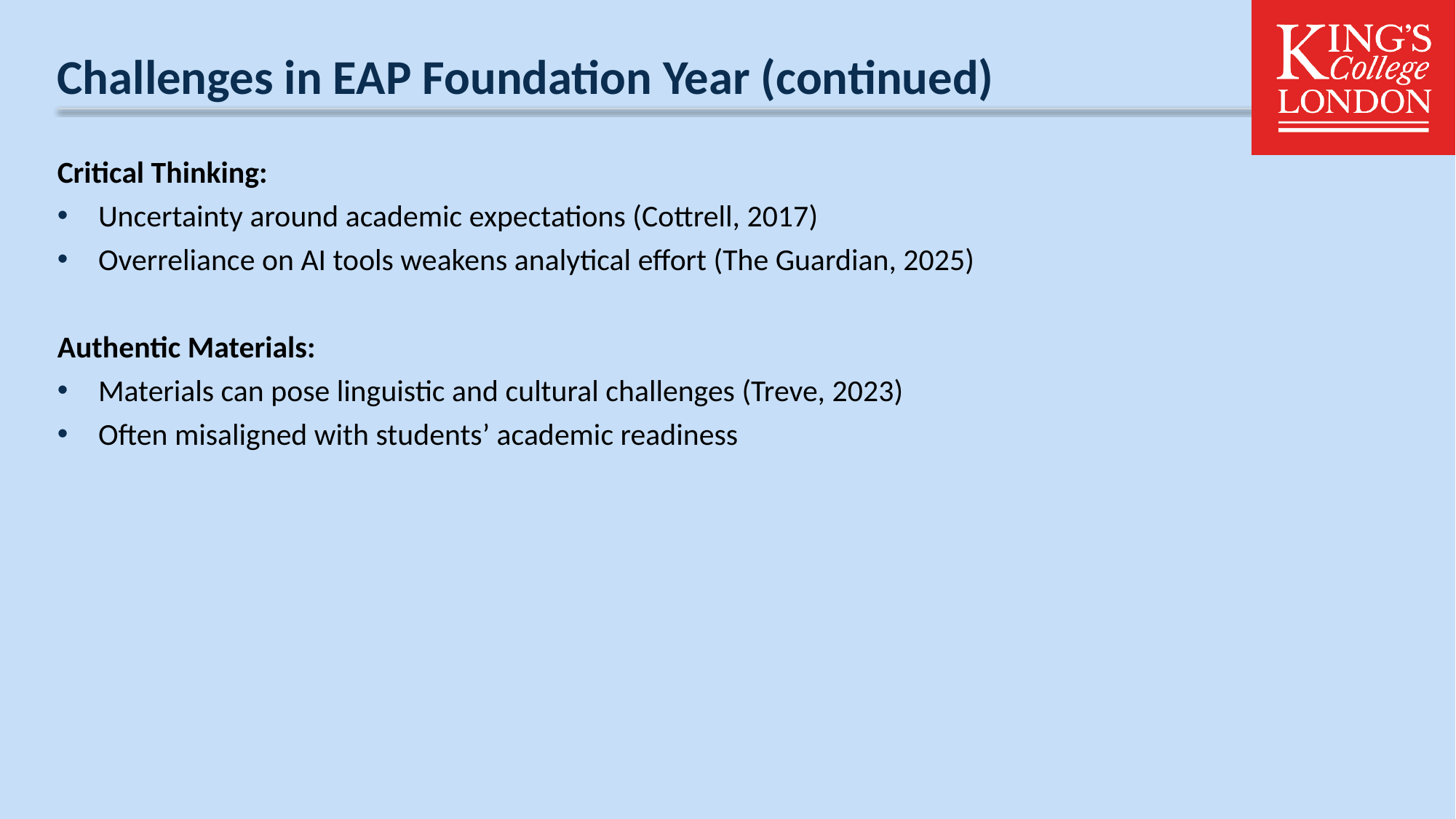

# Challenges in EAP Foundation Year (continued)

Critical Thinking:
Uncertainty around academic expectations (Cottrell, 2017)
Overreliance on AI tools weakens analytical effort (The Guardian, 2025)

Authentic Materials:
Materials can pose linguistic and cultural challenges (Treve, 2023)
Often misaligned with students’ academic readiness